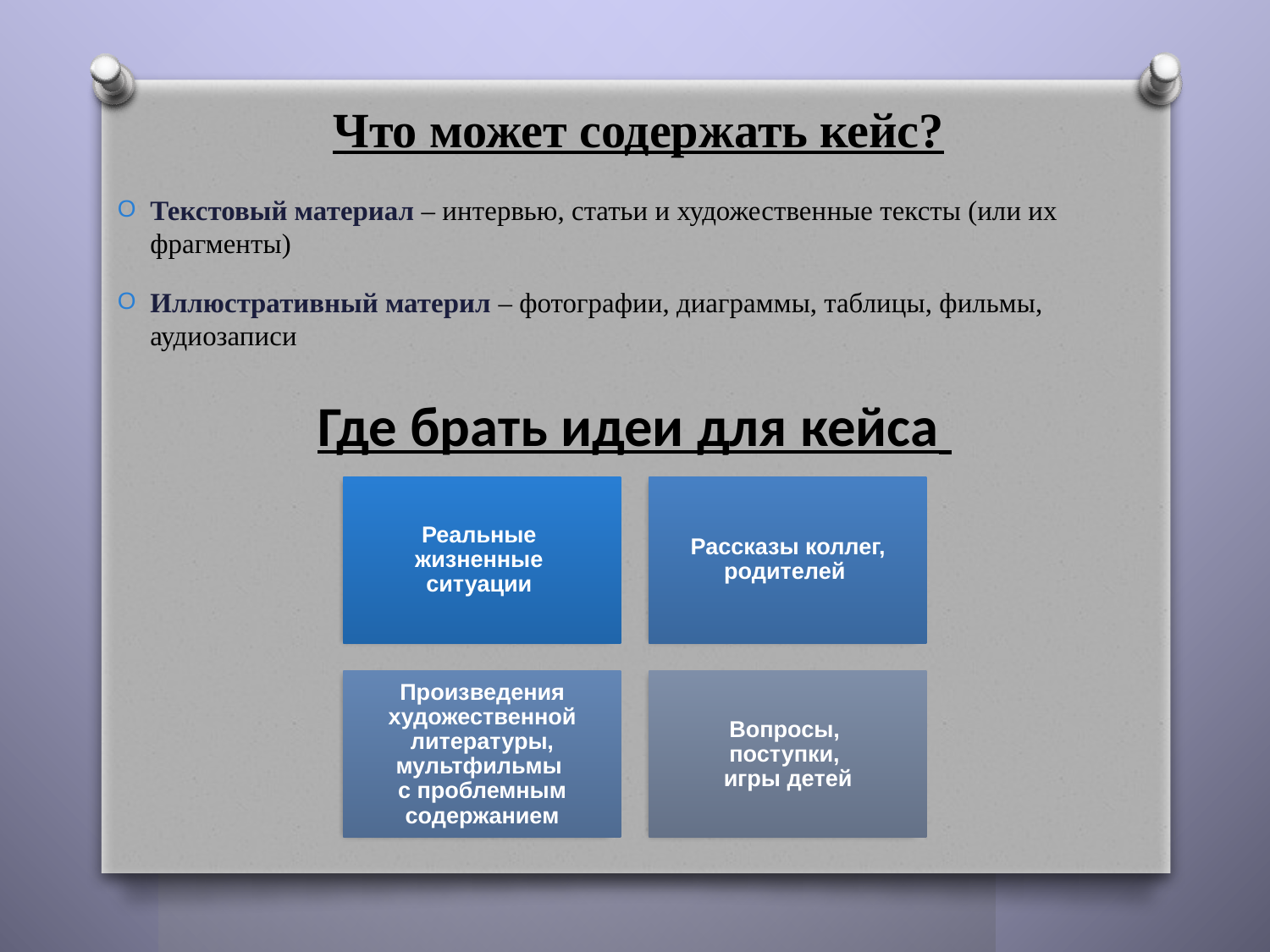

# Что может содержать кейс?
Текстовый материал – интервью, статьи и художественные тексты (или их фрагменты)

Иллюстративный материл – фотографии, диаграммы, таблицы, фильмы, аудиозаписи

Где брать идеи для кейса
Реальные
жизненные
ситуации
Рассказы коллег, родителей
Произведения художественной литературы, мультфильмы
с проблемным содержанием
Вопросы,
поступки,
игры детей